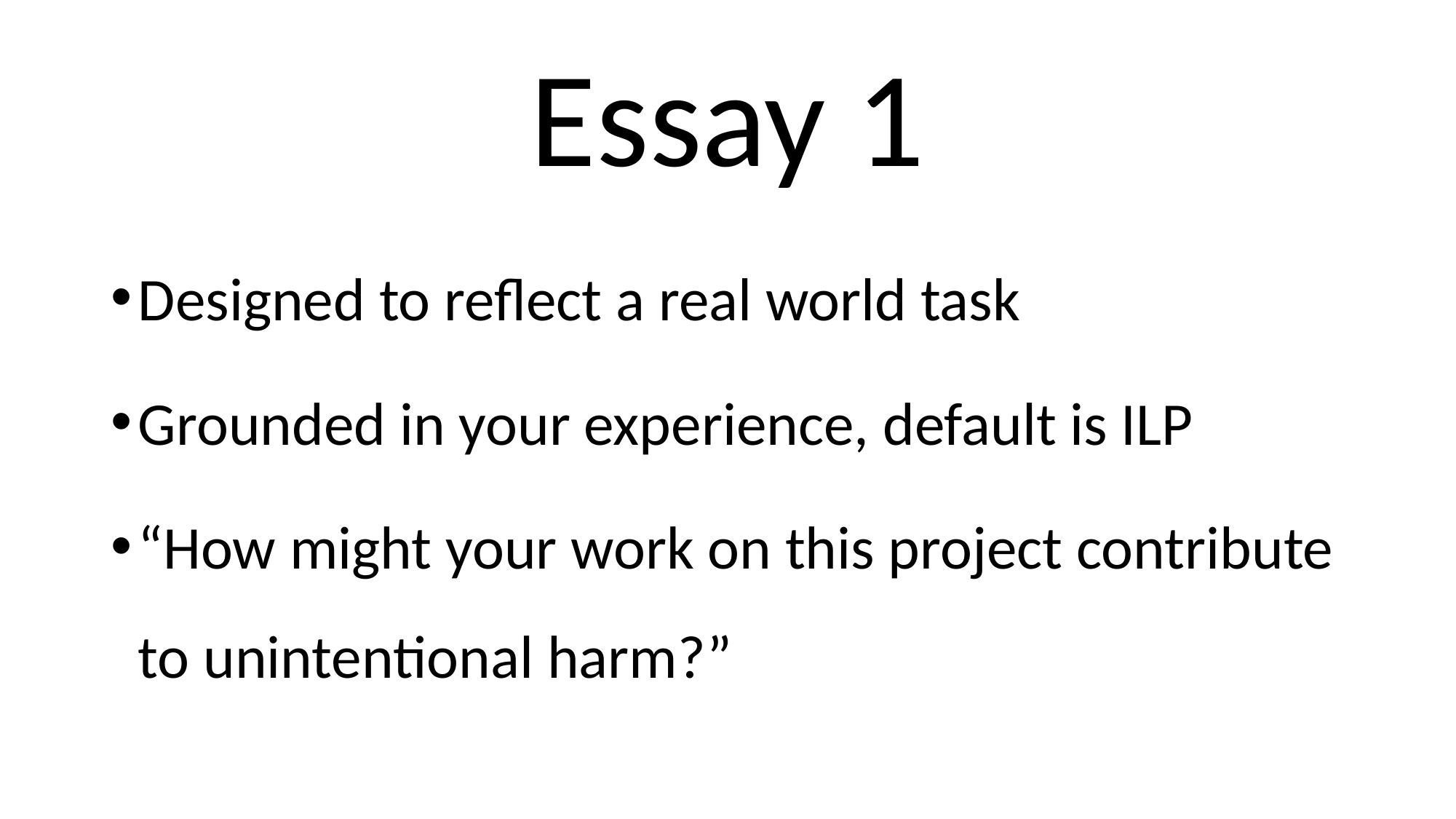

# Essay 1
Designed to reflect a real world task
Grounded in your experience, default is ILP
“How might your work on this project contribute to unintentional harm?”